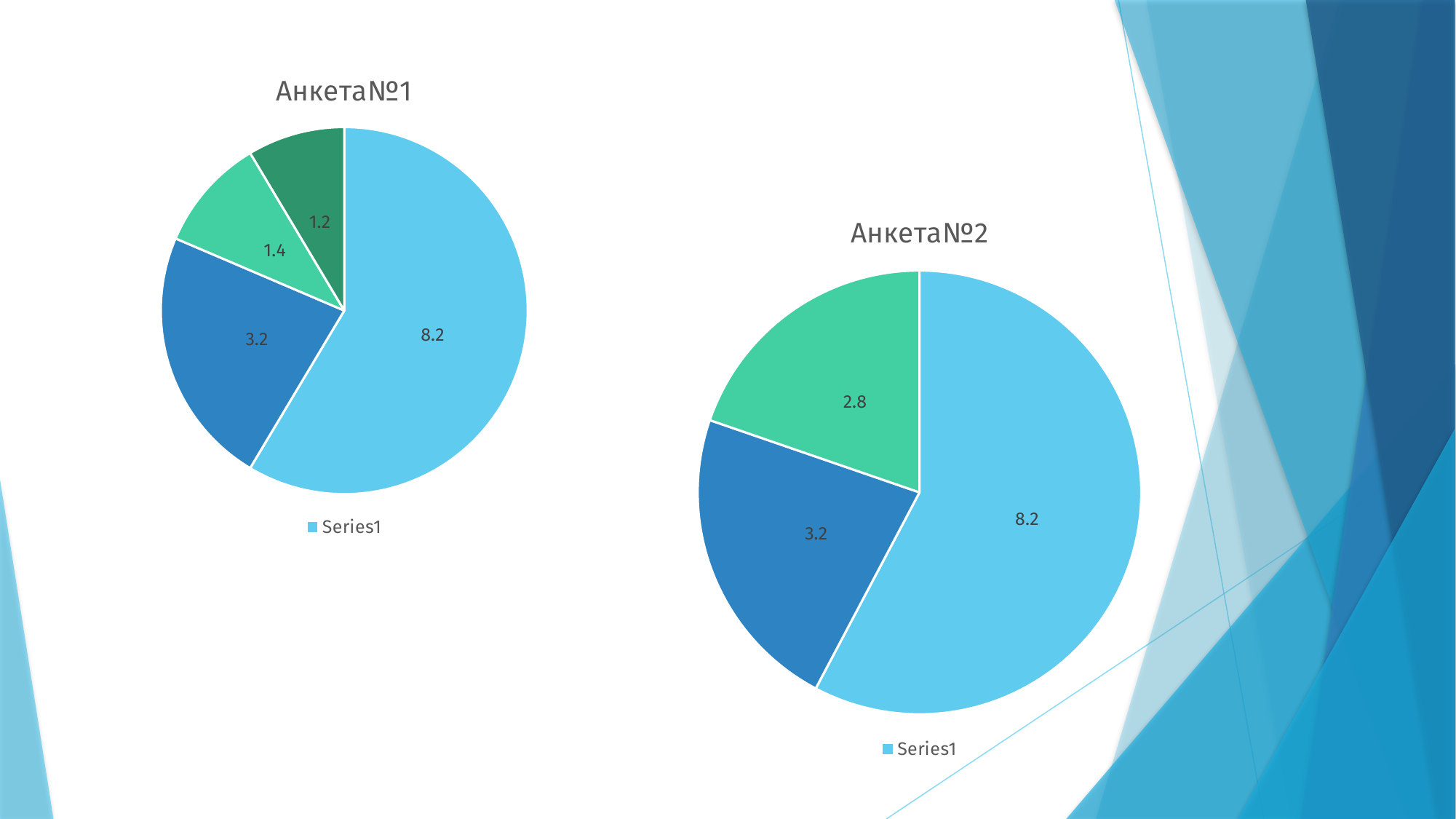

### Chart:

| Category | Анкета№1 |
|---|---|
|  | 8.2 |
|  | 3.2 |
|  | 1.4 |
|  | 1.2 |

### Chart: Анкета№2

| Category | Продажи |
|---|---|
|  | 8.2 |
|  | 3.2 |
|  | 2.8 |
|  | None |